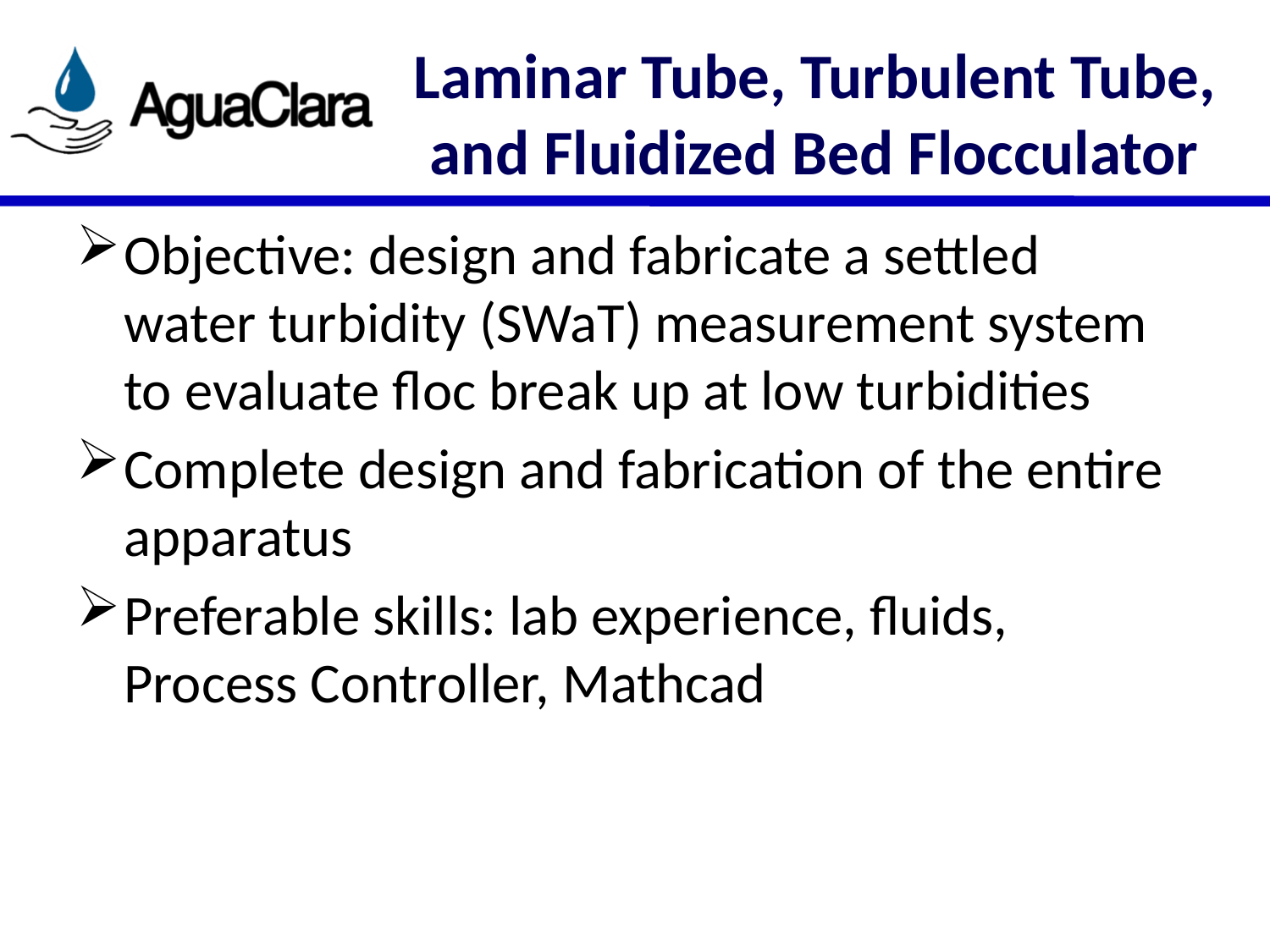

# Laminar Tube, Turbulent Tube, and Fluidized Bed Flocculator
Objective: design and fabricate a settled water turbidity (SWaT) measurement system to evaluate floc break up at low turbidities
Complete design and fabrication of the entire apparatus
Preferable skills: lab experience, fluids, Process Controller, Mathcad